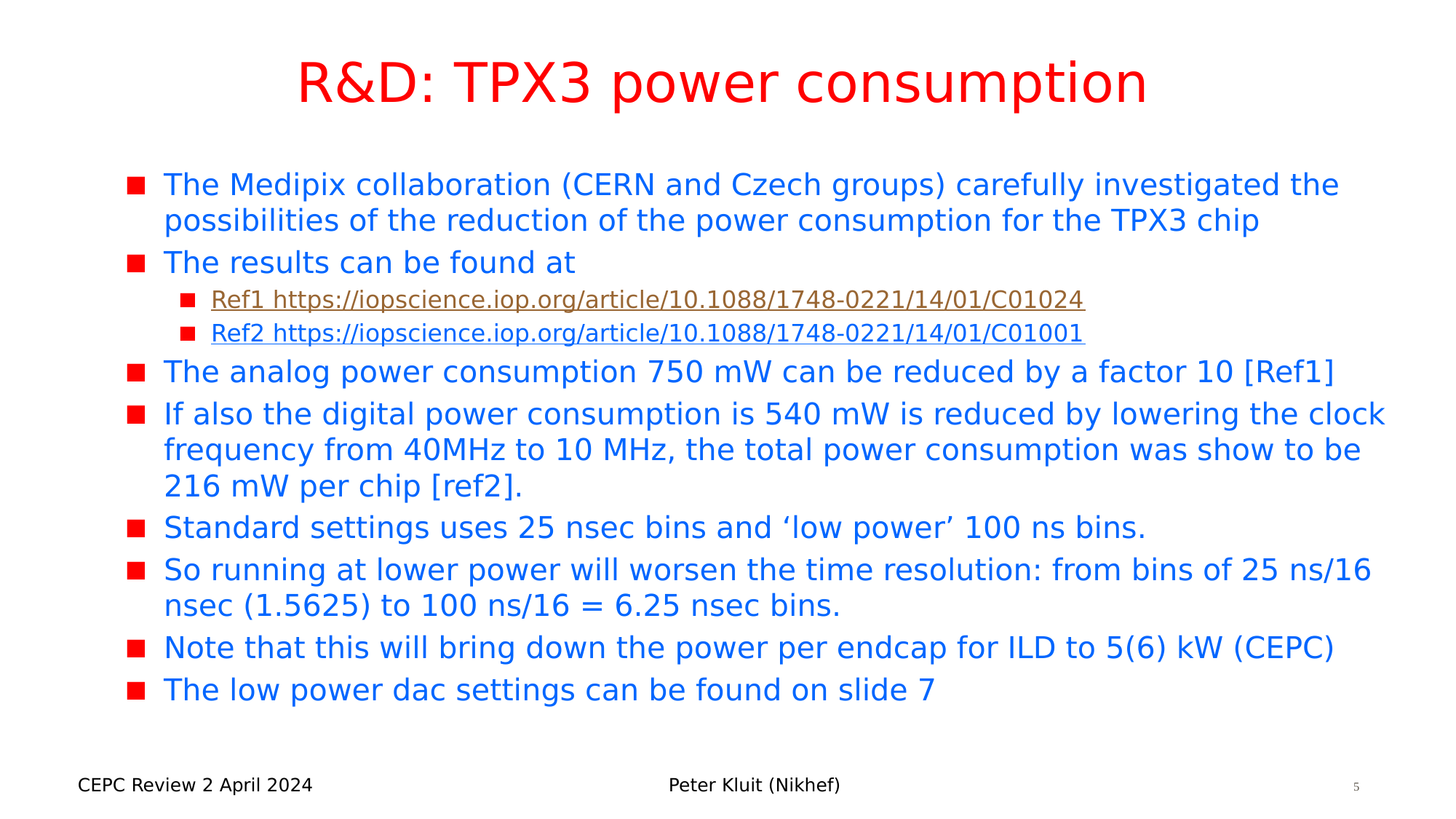

# R&D: TPX3 power consumption

The Medipix collaboration (CERN and Czech groups) carefully investigated the possibilities of the reduction of the power consumption for the TPX3 chip
The results can be found at
Ref1 https://iopscience.iop.org/article/10.1088/1748-0221/14/01/C01024
Ref2 https://iopscience.iop.org/article/10.1088/1748-0221/14/01/C01001
The analog power consumption 750 mW can be reduced by a factor 10 [Ref1]
If also the digital power consumption is 540 mW is reduced by lowering the clock frequency from 40MHz to 10 MHz, the total power consumption was show to be 216 mW per chip [ref2].
Standard settings uses 25 nsec bins and ‘low power’ 100 ns bins.
So running at lower power will worsen the time resolution: from bins of 25 ns/16 nsec (1.5625) to 100 ns/16 = 6.25 nsec bins.
Note that this will bring down the power per endcap for ILD to 5(6) kW (CEPC)
The low power dac settings can be found on slide 7

26/10/2020
Pixel TPC R&D (Peter Kluit)